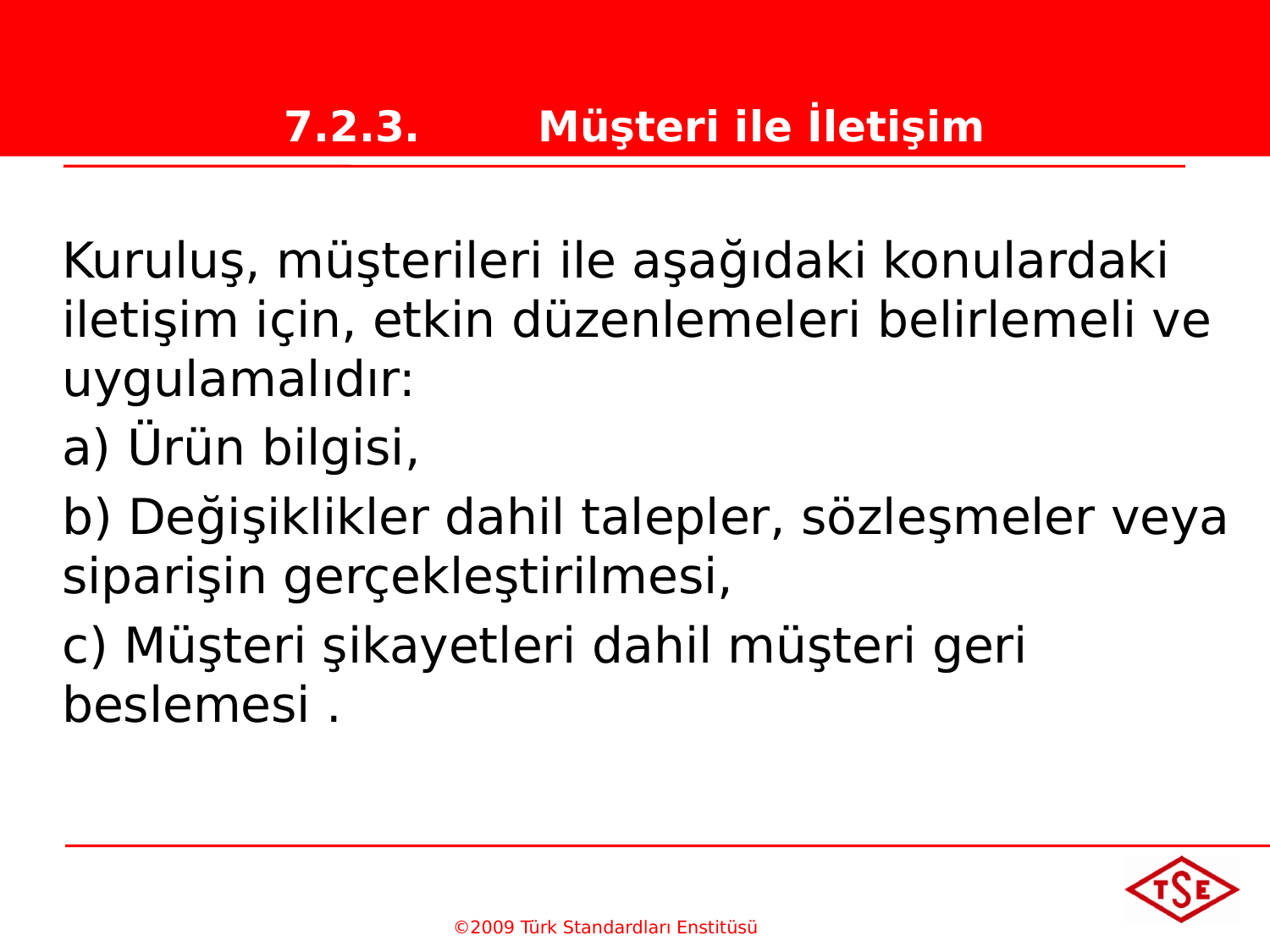

# 7.2.3.	Müşteri ile İletişim
Kuruluş, müşterileri ile aşağıdaki konulardaki iletişim için, etkin düzenlemeleri belirlemeli ve uygulamalıdır:
a) Ürün bilgisi,
b) Değişiklikler dahil talepler, sözleşmeler veya siparişin gerçekleştirilmesi,
c) Müşteri şikayetleri dahil müşteri geri beslemesi .

©2009 Türk Standardları Enstitüsü